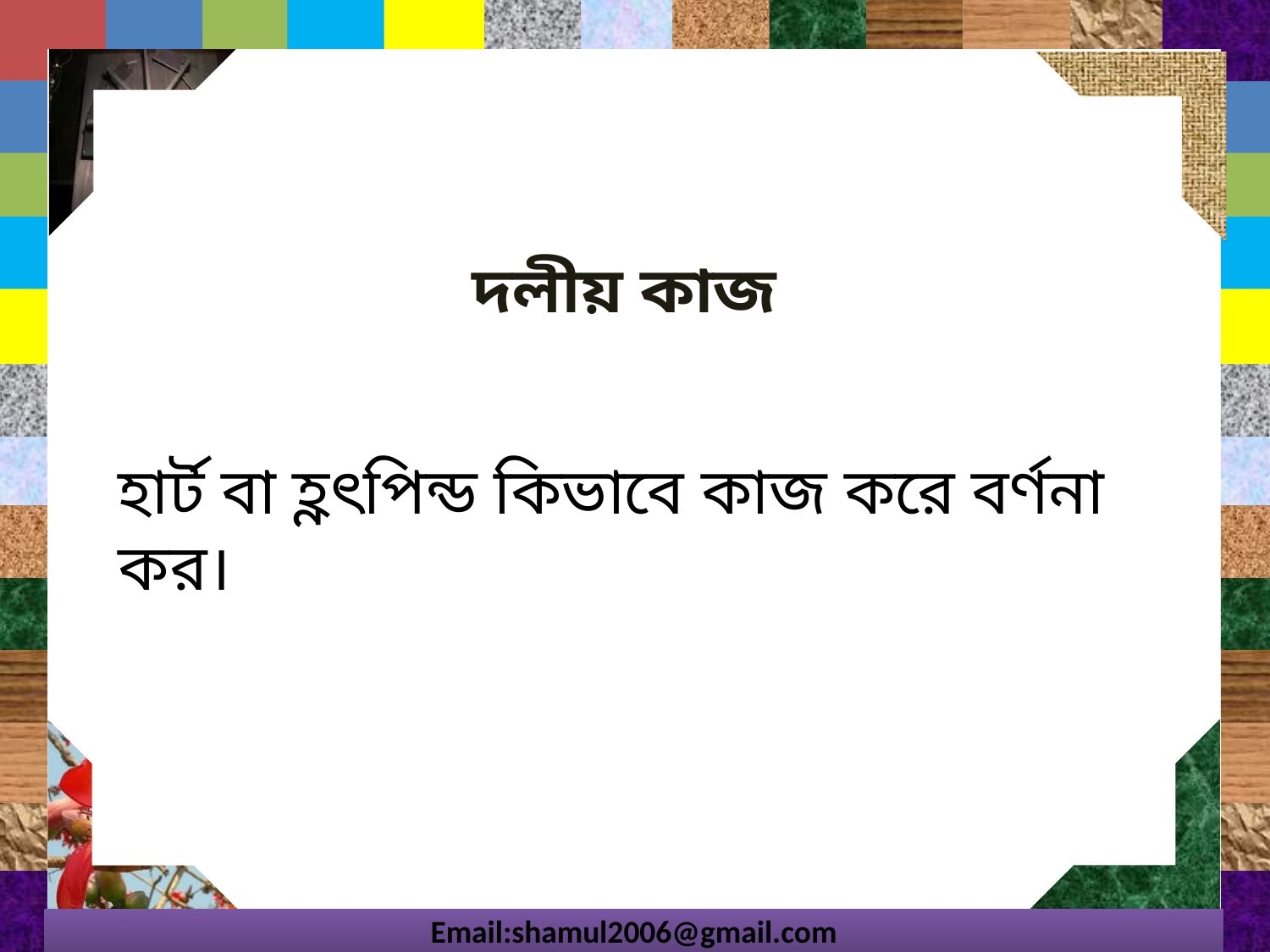

দলীয় কাজ
হার্ট বা হ্ণৎপিন্ড কিভাবে কাজ করে বর্ণনা কর।